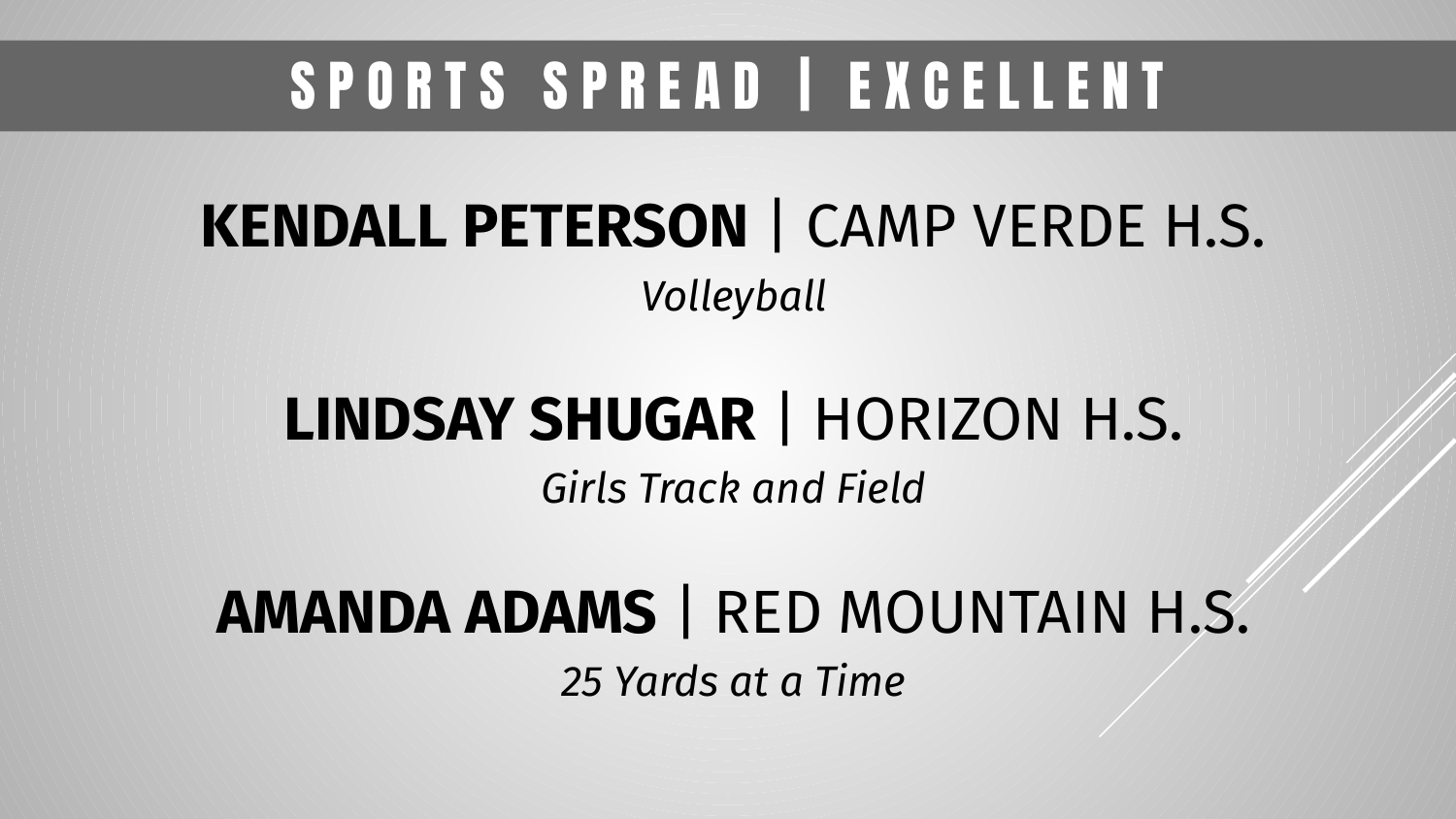

# S P O R T S   S P R E A D   |   E X C E L L E N T

KENDALL PETERSON | CAMP VERDE H.S.
Volleyball

LINDSAY SHUGAR | HORIZON H.S.
Girls Track and Field

AMANDA ADAMS | RED MOUNTAIN H.S.
25 Yards at a Time